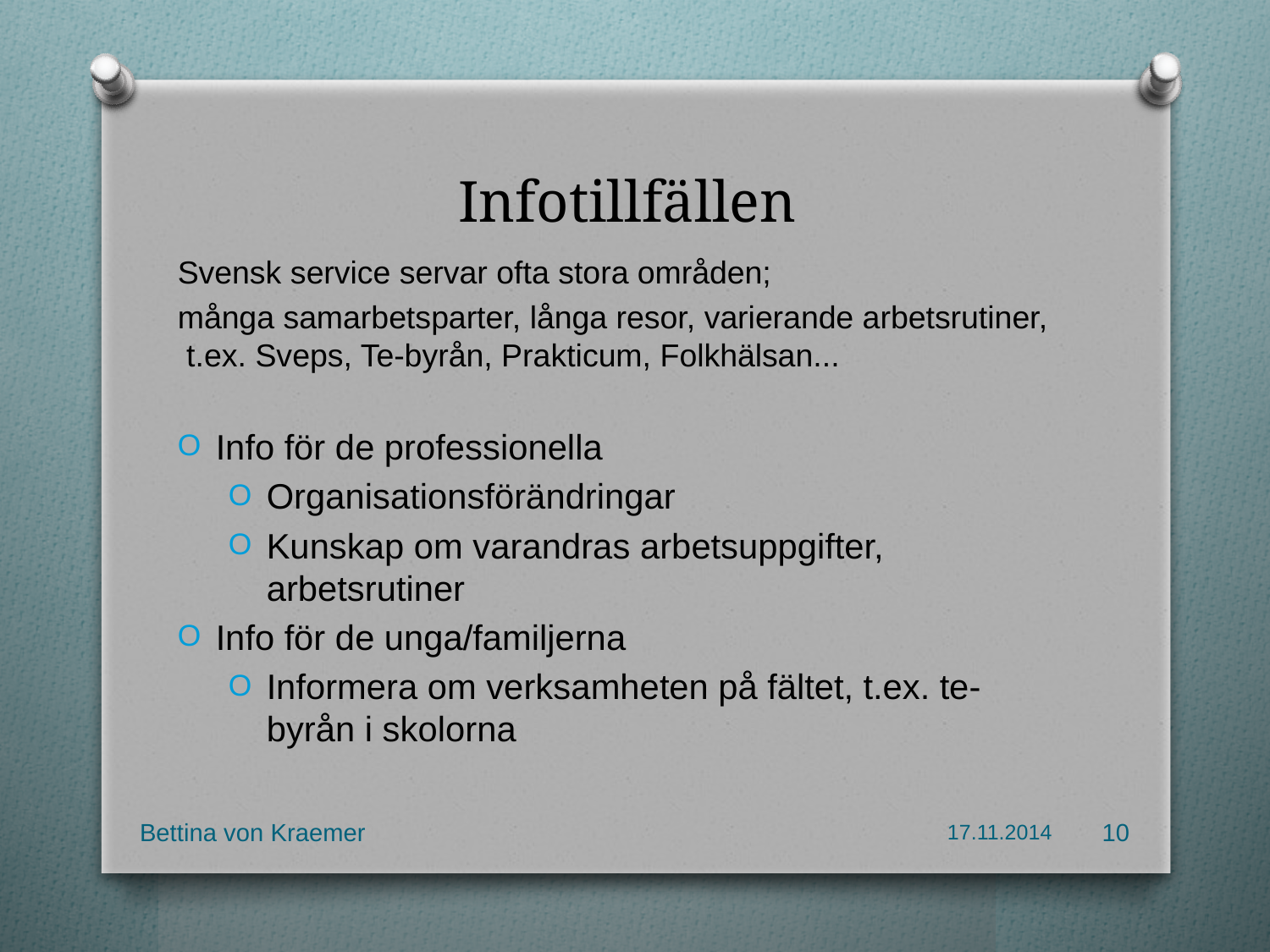

# Infotillfällen
Svensk service servar ofta stora områden;
många samarbetsparter, långa resor, varierande arbetsrutiner,  t.ex. Sveps, Te-byrån, Prakticum, Folkhälsan...

Info för de professionella
Organisationsförändringar
Kunskap om varandras arbetsuppgifter, arbetsrutiner
Info för de unga/familjerna
Informera om verksamheten på fältet, t.ex. te-byrån i skolorna
Bettina von Kraemer
17.11.2014
10